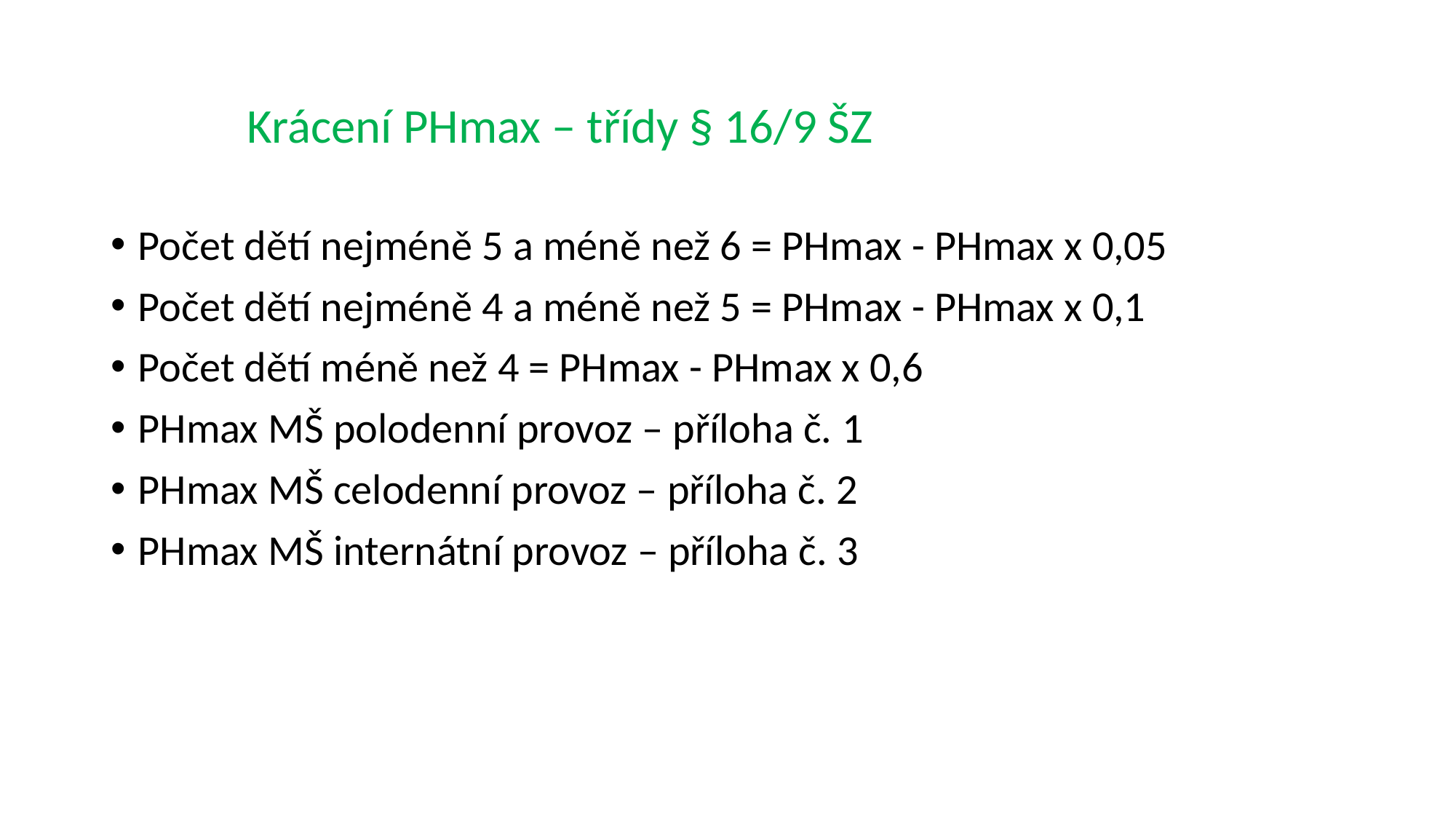

# Krácení PHmax – třídy § 16/9 ŠZ
Počet dětí nejméně 5 a méně než 6 = PHmax - PHmax x 0,05
Počet dětí nejméně 4 a méně než 5 = PHmax - PHmax x 0,1
Počet dětí méně než 4 = PHmax - PHmax x 0,6
PHmax MŠ polodenní provoz – příloha č. 1
PHmax MŠ celodenní provoz – příloha č. 2
PHmax MŠ internátní provoz – příloha č. 3